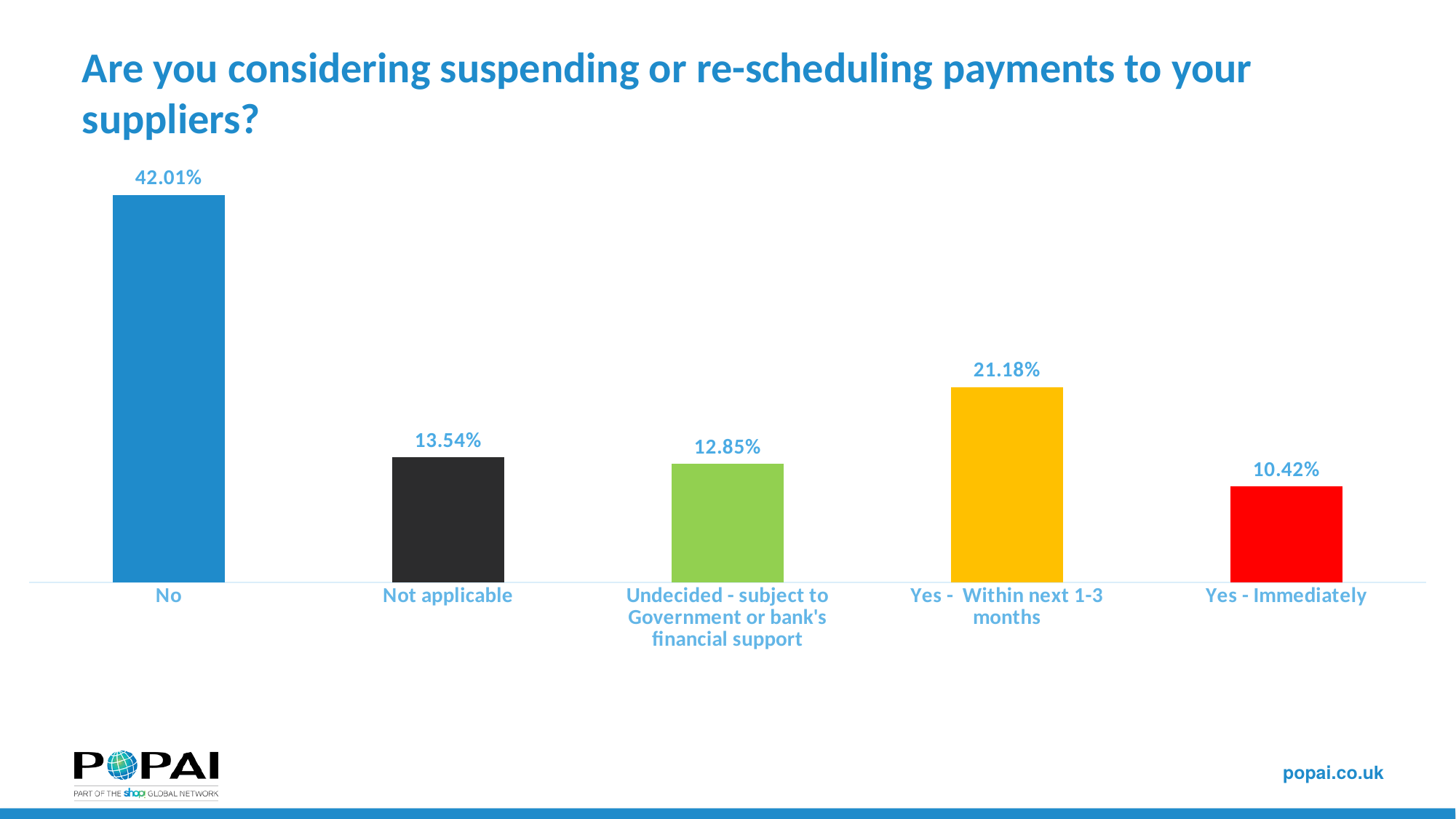

# Are you considering suspending or re-scheduling payments to your suppliers?

### Chart

| Category | Total |
|---|---|
| No | 0.4201388888888889 |
| Not applicable | 0.13541666666666666 |
| Undecided - subject to Government or bank's financial support | 0.1284722222222222 |
| Yes -  Within next 1-3 months | 0.21180555555555555 |
| Yes - Immediately | 0.10416666666666667 |